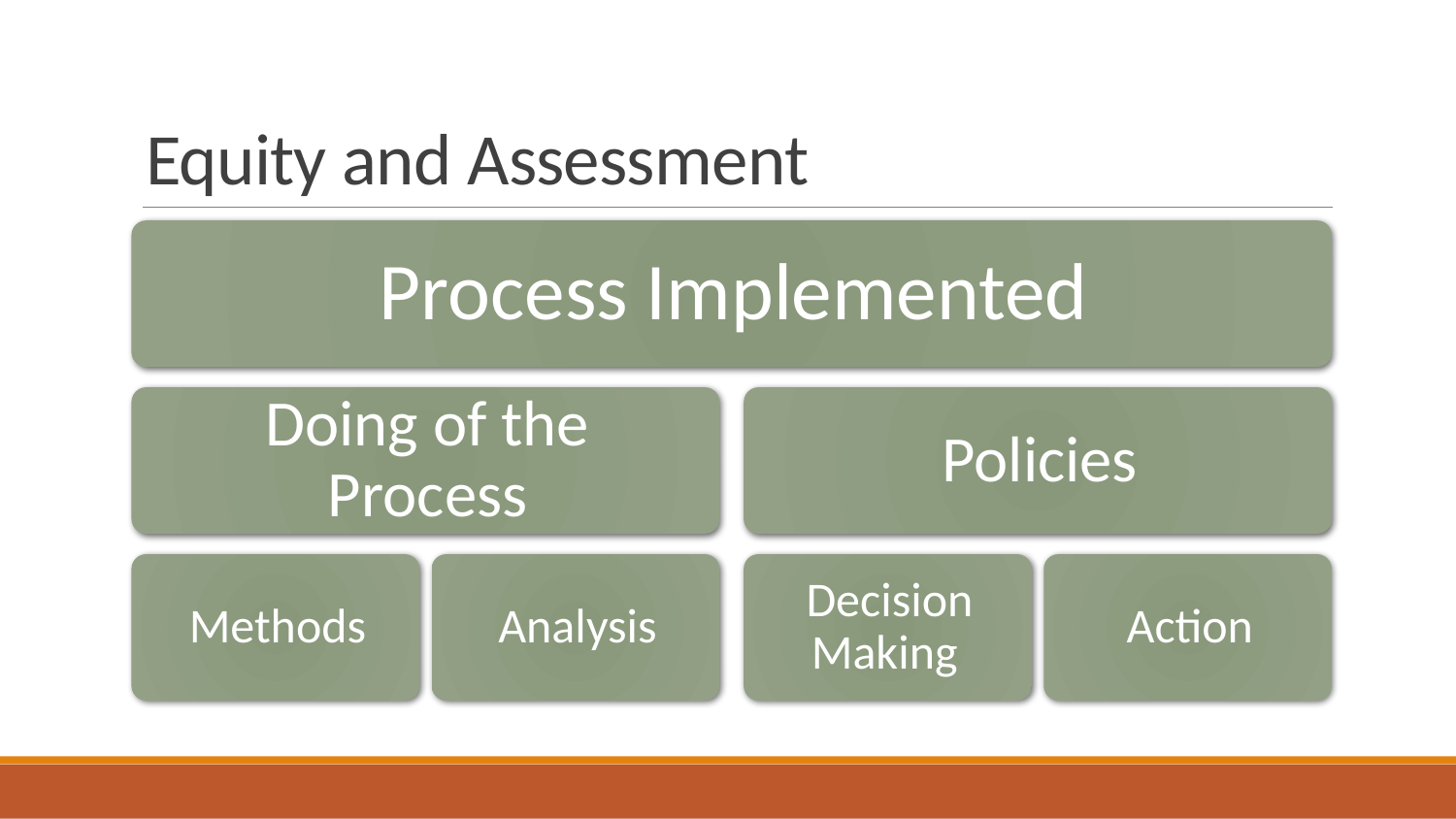

# Equity and Assessment
Process Implemented
Doing of the Process
Methods
Analysis
Policies
Decision Making
Action